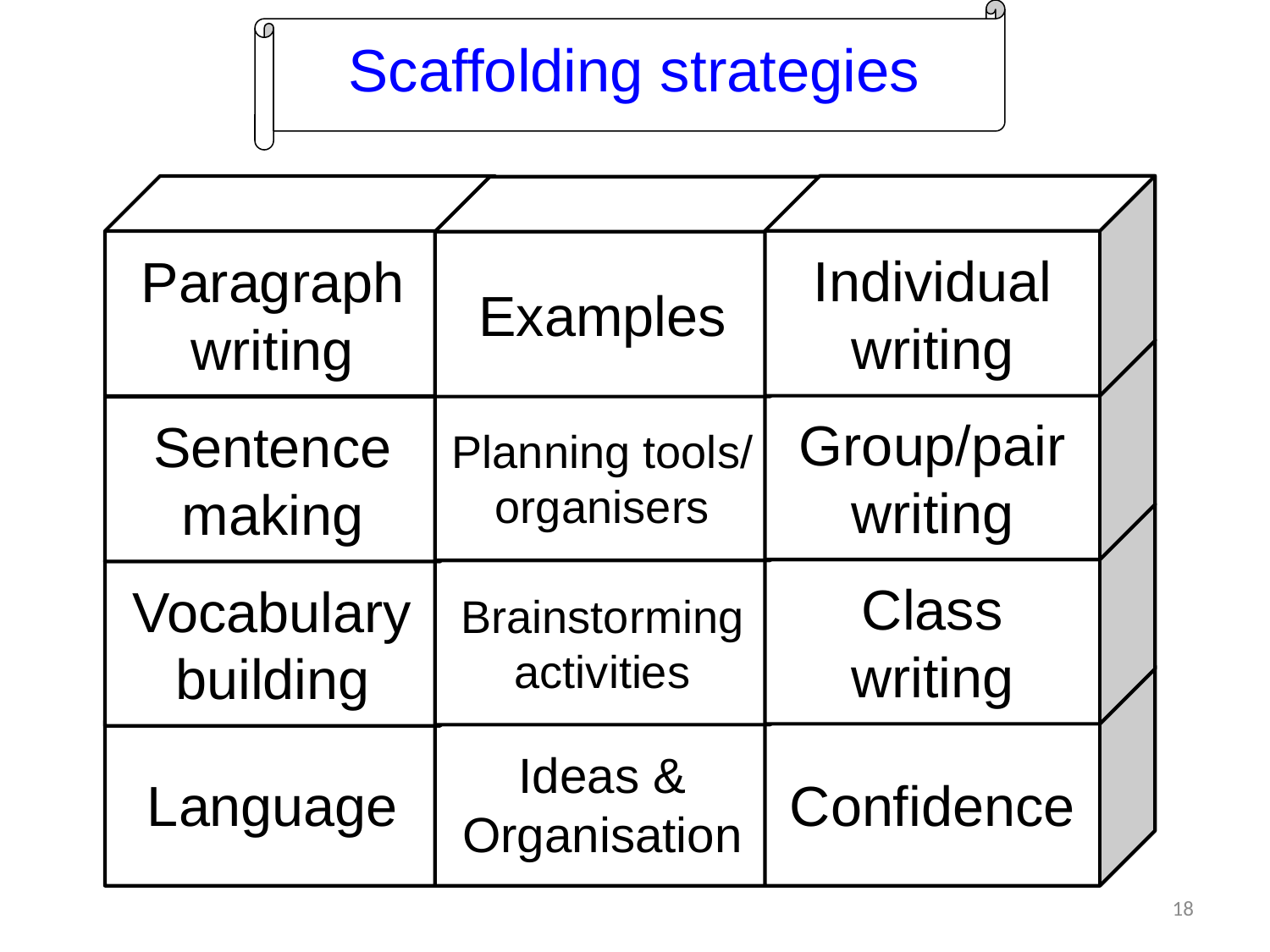

Scaffolding strategies
Individual writing
Paragraph writing
Examples
Group/pair
writing
Planning tools/
organisers
Sentence making
Class writing
Brainstorming activities
Vocabulary building
Language
Ideas & Organisation
Confidence
18